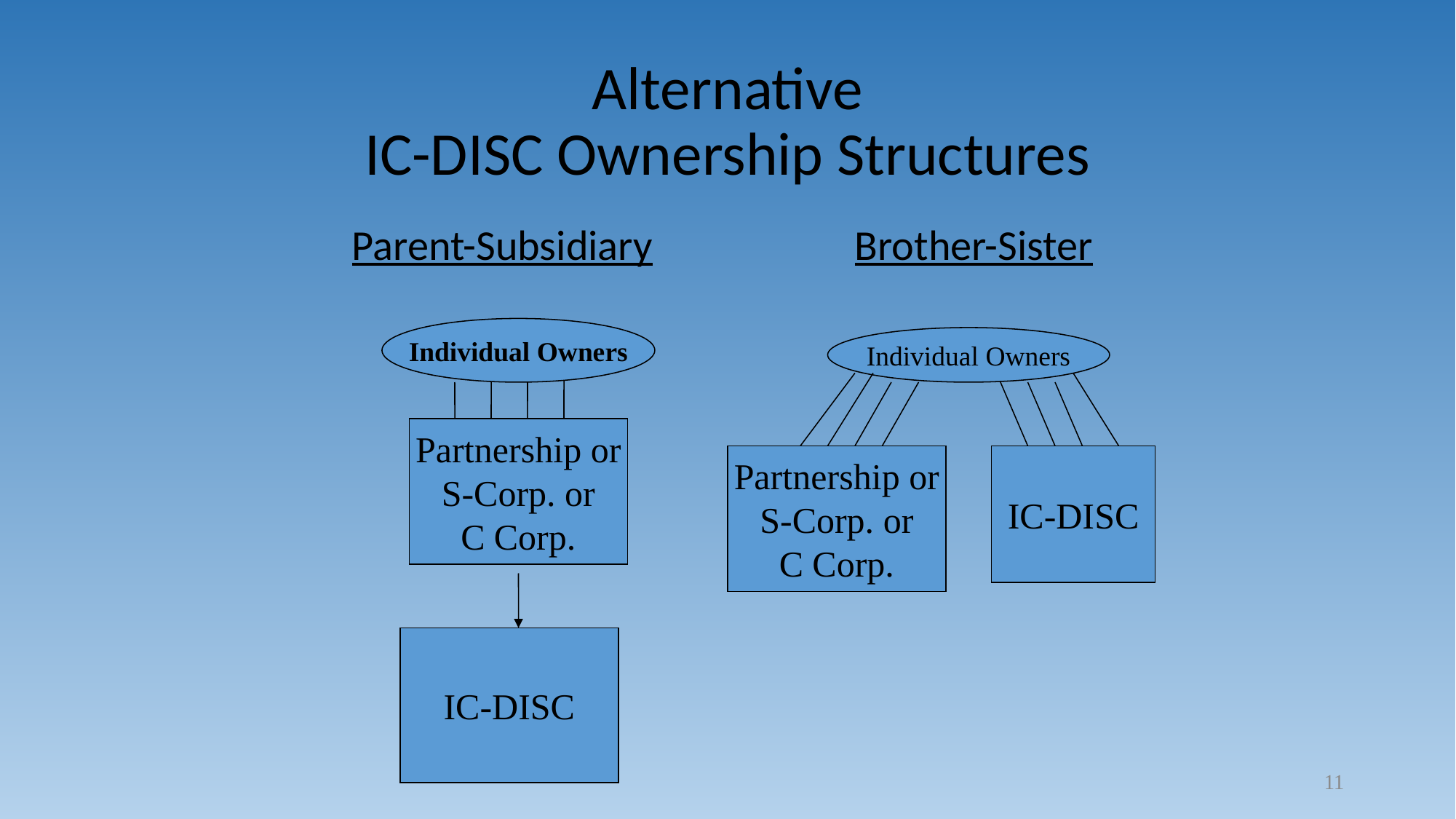

# Alternative IC-DISC Ownership Structures
                         Parent-Subsidiary                     Brother-Sister

Individual Owners
Individual Owners

Partnership or
S-Corp. or
C Corp.
Partnership or
S-Corp. or
C Corp.
IC-DISC

IC-DISC
11